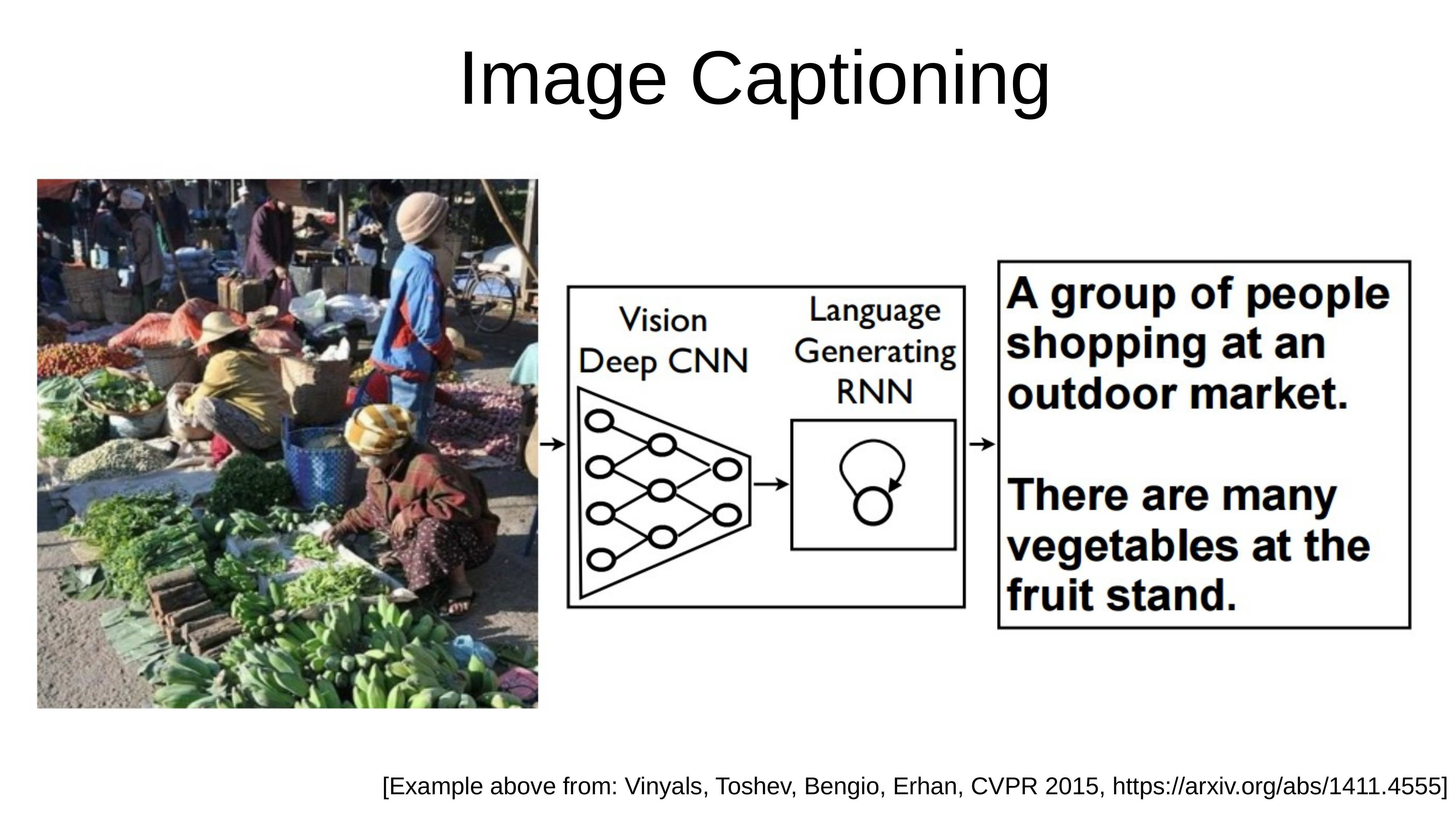

Image Captioning

[Example above from: Vinyals, Toshev, Bengio, Erhan, CVPR 2015, https://arxiv.org/abs/1411.4555]